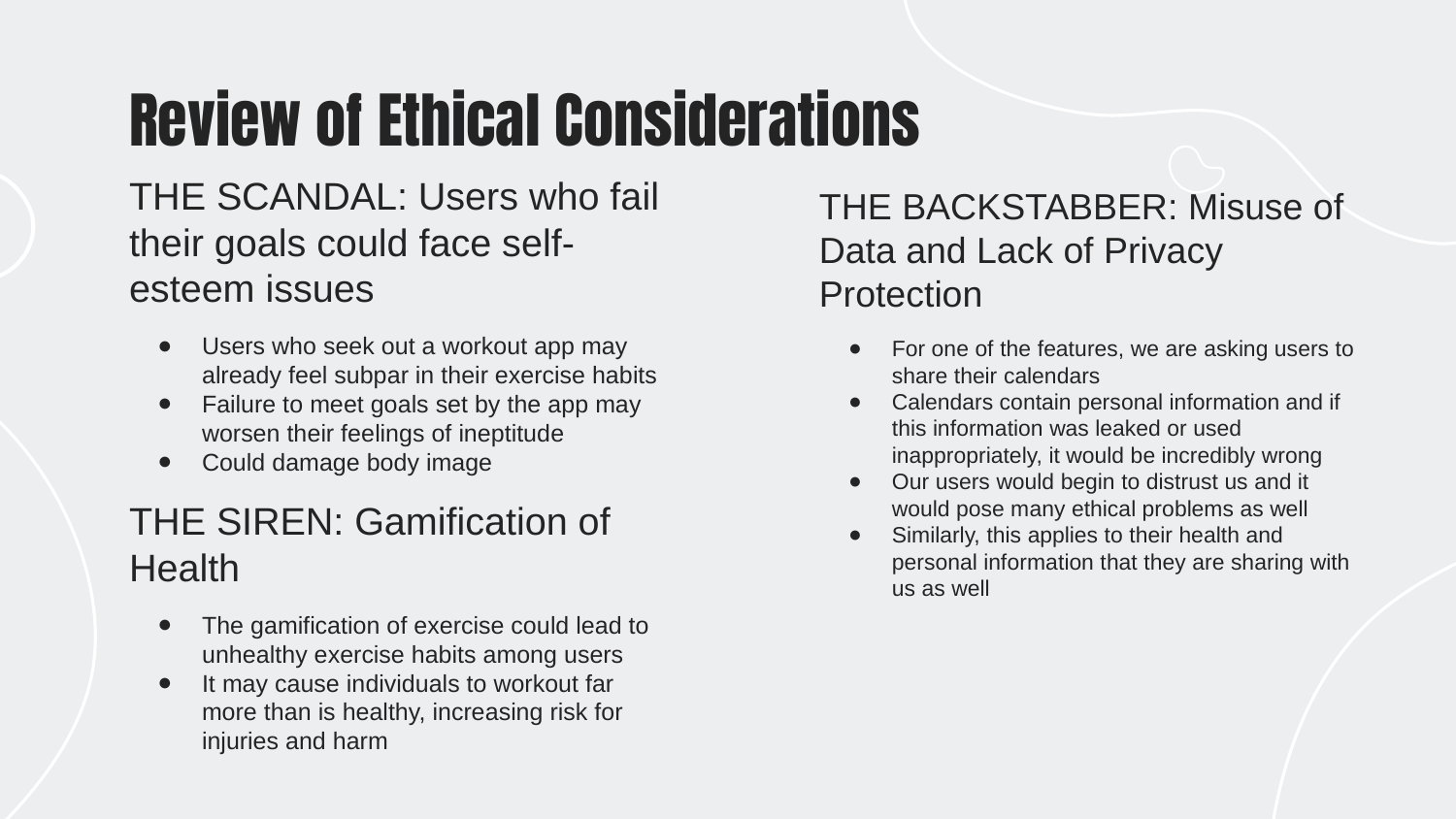

# Review of Ethical Considerations
THE SCANDAL: Users who fail their goals could face self-esteem issues
Users who seek out a workout app may already feel subpar in their exercise habits
Failure to meet goals set by the app may worsen their feelings of ineptitude
Could damage body image
THE BACKSTABBER: Misuse of Data and Lack of Privacy Protection
For one of the features, we are asking users to share their calendars
Calendars contain personal information and if this information was leaked or used inappropriately, it would be incredibly wrong
Our users would begin to distrust us and it would pose many ethical problems as well
Similarly, this applies to their health and personal information that they are sharing with us as well
THE SIREN: Gamification of Health
The gamification of exercise could lead to unhealthy exercise habits among users
It may cause individuals to workout far more than is healthy, increasing risk for injuries and harm